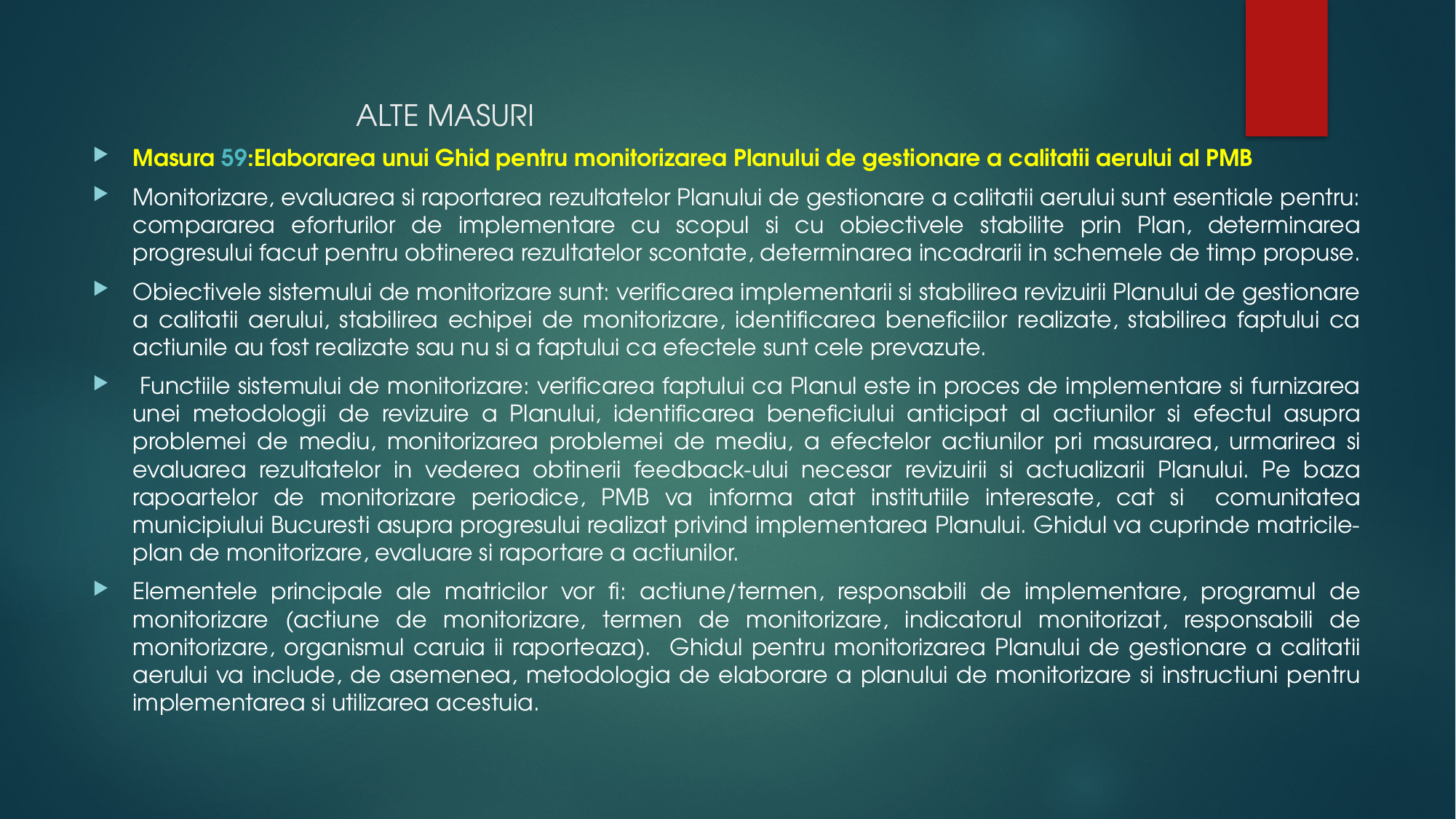

# ALTE MASURI
Masura 59:Elaborarea unui Ghid pentru monitorizarea Planului de gestionare a calitatii aerului al PMB
Monitorizare, evaluarea si raportarea rezultatelor Planului de gestionare a calitatii aerului sunt esentiale pentru: compararea eforturilor de implementare cu scopul si cu obiectivele stabilite prin Plan, determinarea progresului facut pentru obtinerea rezultatelor scontate, determinarea incadrarii in schemele de timp propuse.
Obiectivele sistemului de monitorizare sunt: verificarea implementarii si stabilirea revizuirii Planului de gestionare a calitatii aerului, stabilirea echipei de monitorizare, identificarea beneficiilor realizate, stabilirea faptului ca actiunile au fost realizate sau nu si a faptului ca efectele sunt cele prevazute.
 Functiile sistemului de monitorizare: verificarea faptului ca Planul este in proces de implementare si furnizarea unei metodologii de revizuire a Planului, identificarea beneficiului anticipat al actiunilor si efectul asupra problemei de mediu, monitorizarea problemei de mediu, a efectelor actiunilor pri masurarea, urmarirea si evaluarea rezultatelor in vederea obtinerii feedback-ului necesar revizuirii si actualizarii Planului. Pe baza rapoartelor de monitorizare periodice, PMB va informa atat institutiile interesate, cat si  comunitatea municipiului Bucuresti asupra progresului realizat privind implementarea Planului. Ghidul va cuprinde matricile-plan de monitorizare, evaluare si raportare a actiunilor.
Elementele principale ale matricilor vor fi: actiune/termen, responsabili de implementare, programul de monitorizare (actiune de monitorizare, termen de monitorizare, indicatorul monitorizat, responsabili de monitorizare, organismul caruia ii raporteaza).  Ghidul pentru monitorizarea Planului de gestionare a calitatii aerului va include, de asemenea, metodologia de elaborare a planului de monitorizare si instructiuni pentru implementarea si utilizarea acestuia.